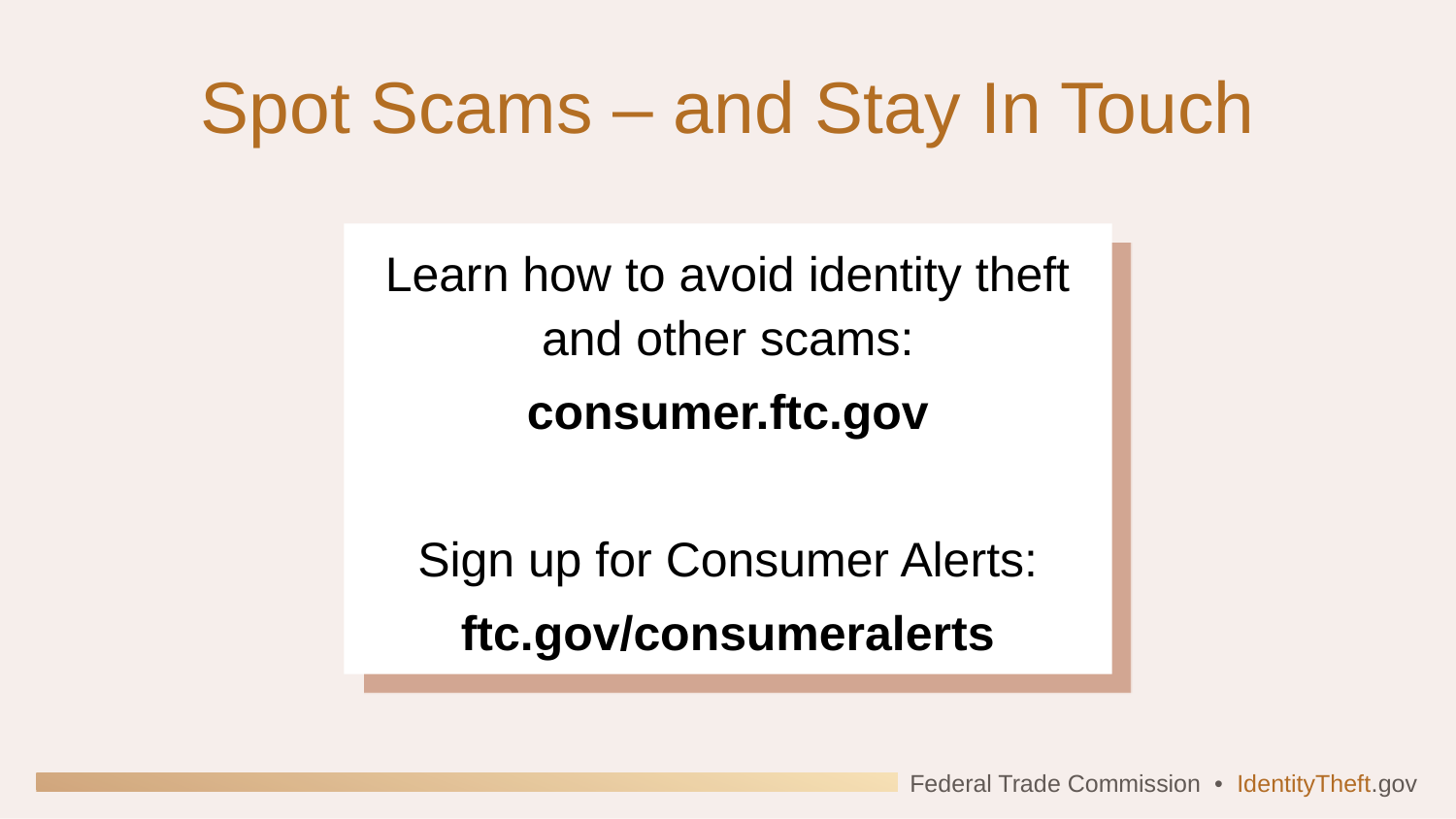

# Spot Scams – and Stay In Touch
Learn how to avoid identity theft and other scams:
consumer.ftc.gov

Sign up for Consumer Alerts:
ftc.gov/consumeralerts